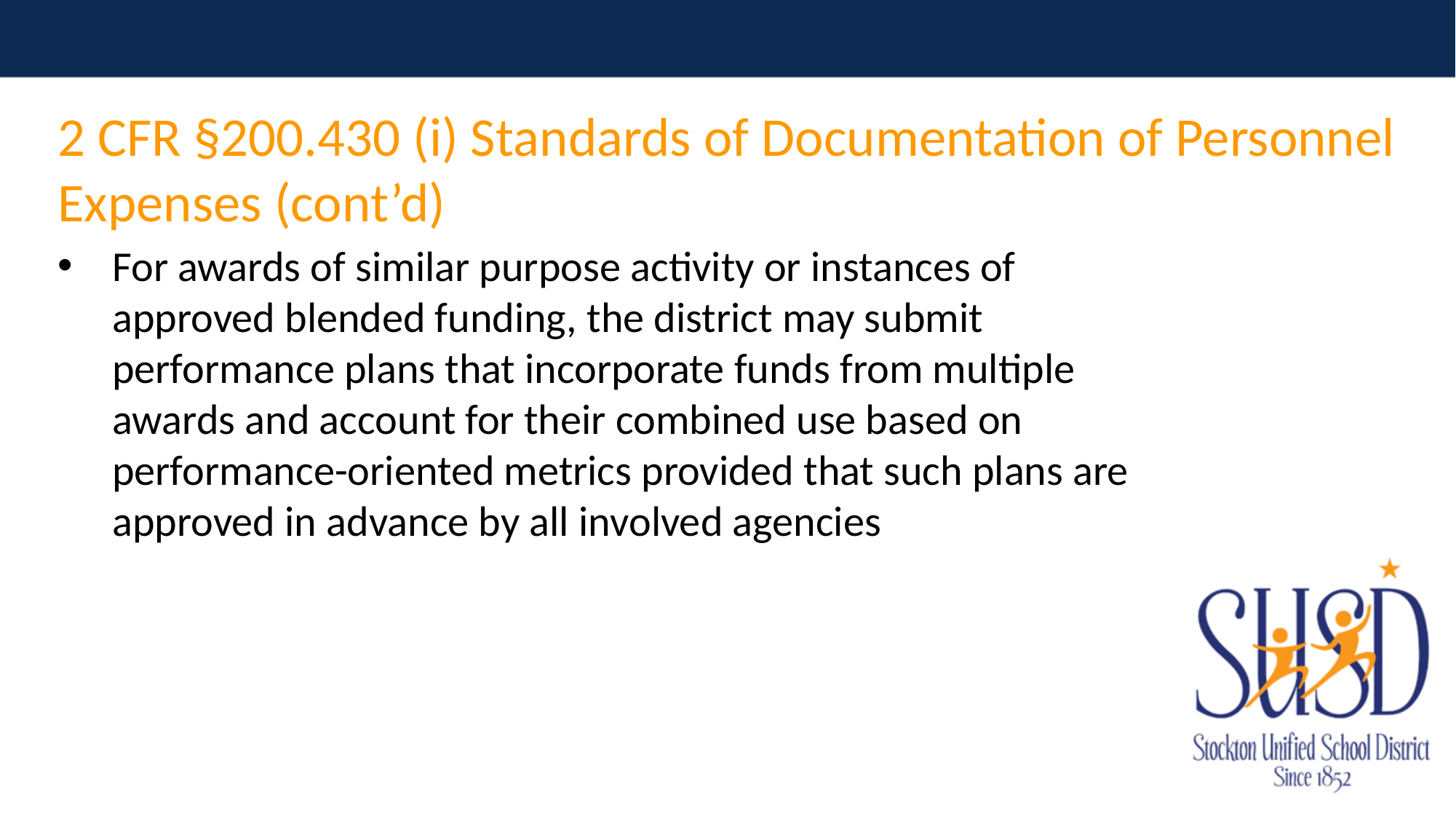

2 CFR §200.430 (i) Standards of Documentation of Personnel Expenses (cont’d)

For awards of similar purpose activity or instances of approved blended funding, the district may submit performance plans that incorporate funds from multiple awards and account for their combined use based on performance-oriented metrics provided that such plans are approved in advance by all involved agencies